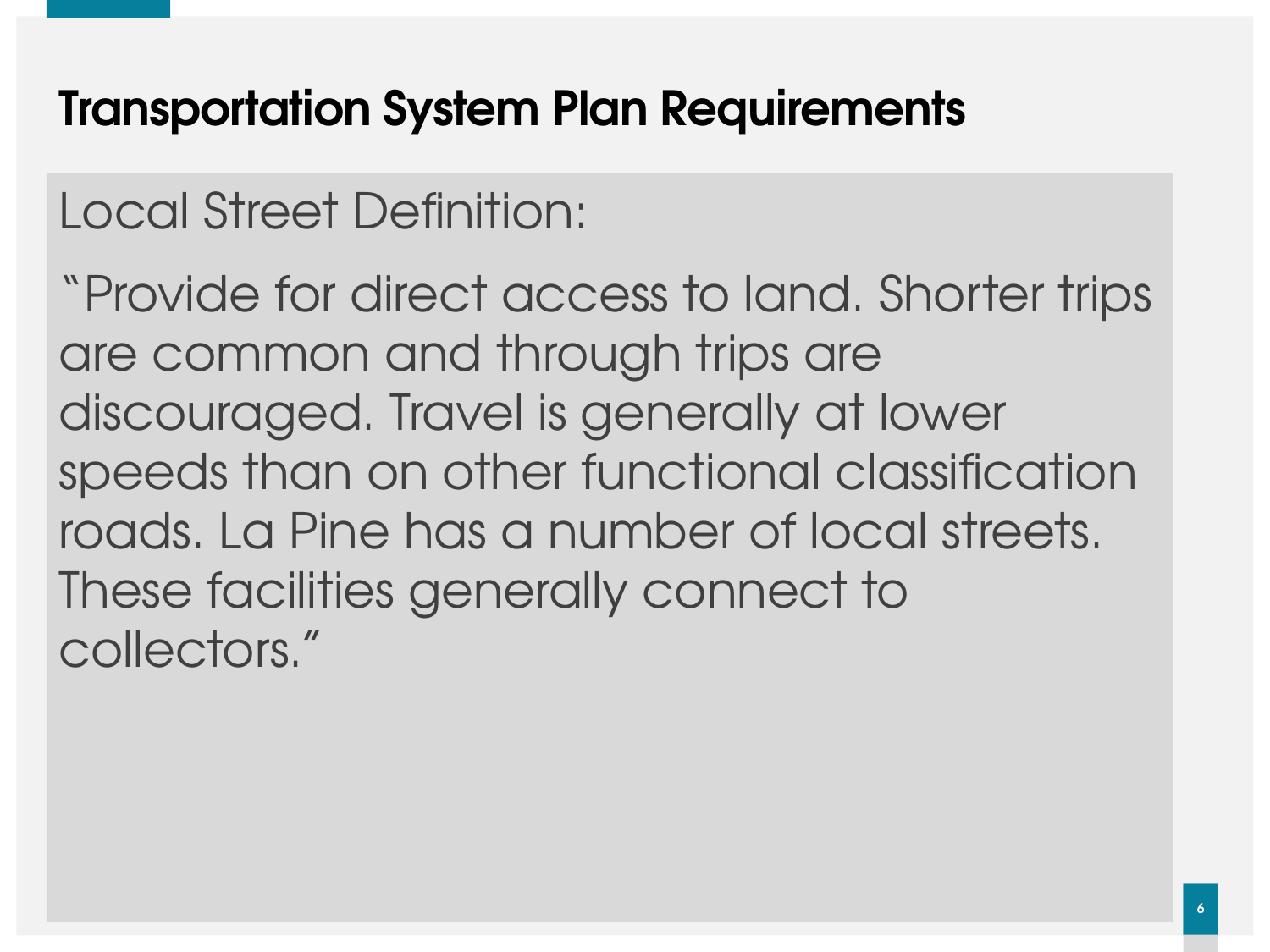

# Transportation System Plan Requirements

Local Street Definition:
“Provide for direct access to land. Shorter trips are common and through trips are discouraged. Travel is generally at lower speeds than on other functional classification roads. La Pine has a number of local streets. These facilities generally connect to collectors.”